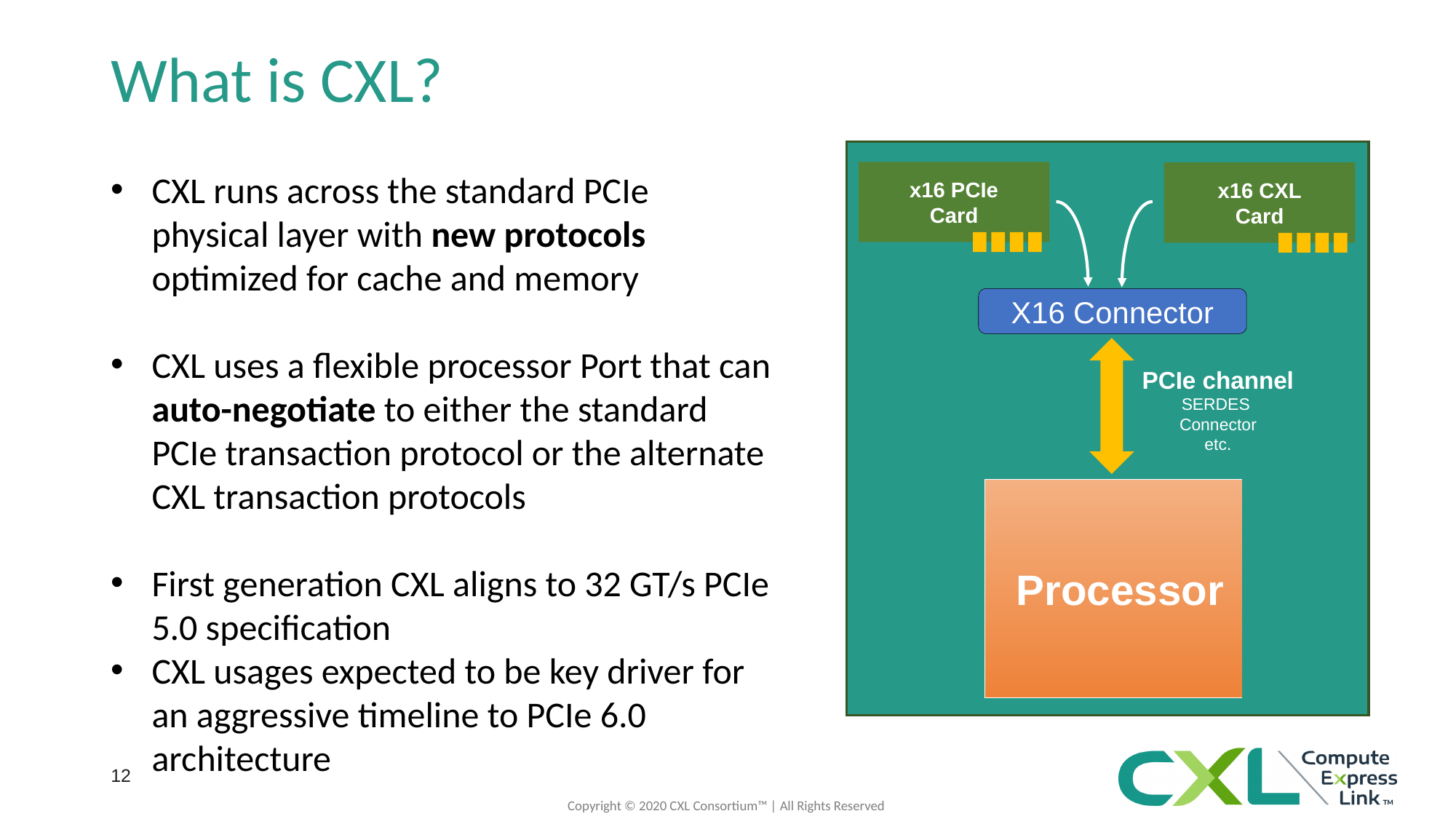

# What is CXL?

CXL runs across the standard PCIe physical layer with new protocols optimized for cache and memory

CXL uses a flexible processor Port that can auto-negotiate to either the standard PCIe transaction protocol or the alternate CXL transaction protocols

First generation CXL aligns to 32 GT/s PCIe 5.0 specification
CXL usages expected to be key driver for an aggressive timeline to PCIe 6.0 architecture
x16 PCIe
Card

x16 CXL
Card

X16 Connector

PCIe channel
SERDES
Connector
etc.
Processor
12
Copyright © 2020 CXL Consortium™ | All Rights Reserved